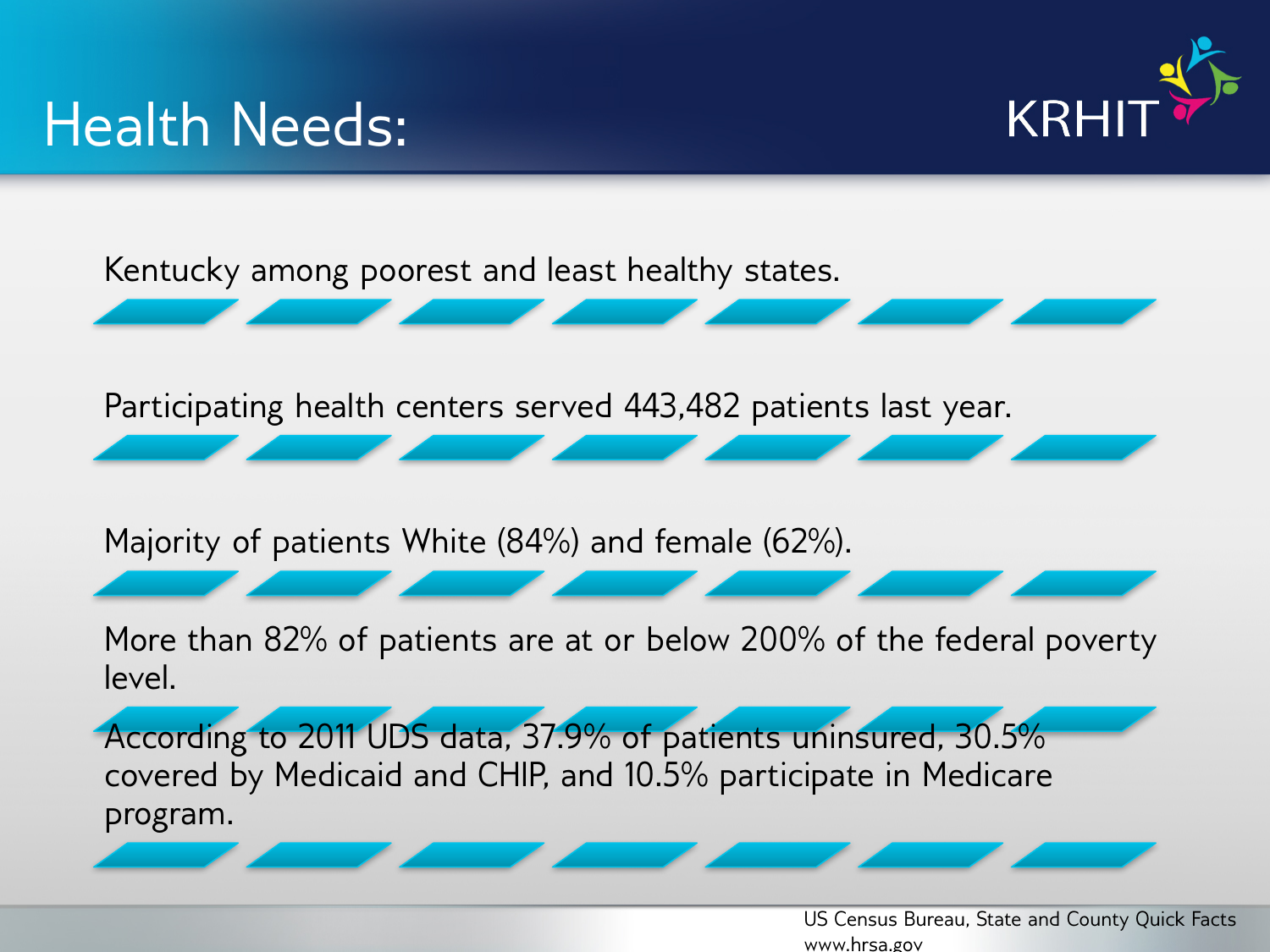

# Health Needs:
Kentucky among poorest and least healthy states.
Participating health centers served 443,482 patients last year.
Majority of patients White (84%) and female (62%).
More than 82% of patients are at or below 200% of the federal poverty level.
According to 2011 UDS data, 37.9% of patients uninsured, 30.5% covered by Medicaid and CHIP, and 10.5% participate in Medicare program.
US Census Bureau, State and County Quick Facts
www.hrsa.gov